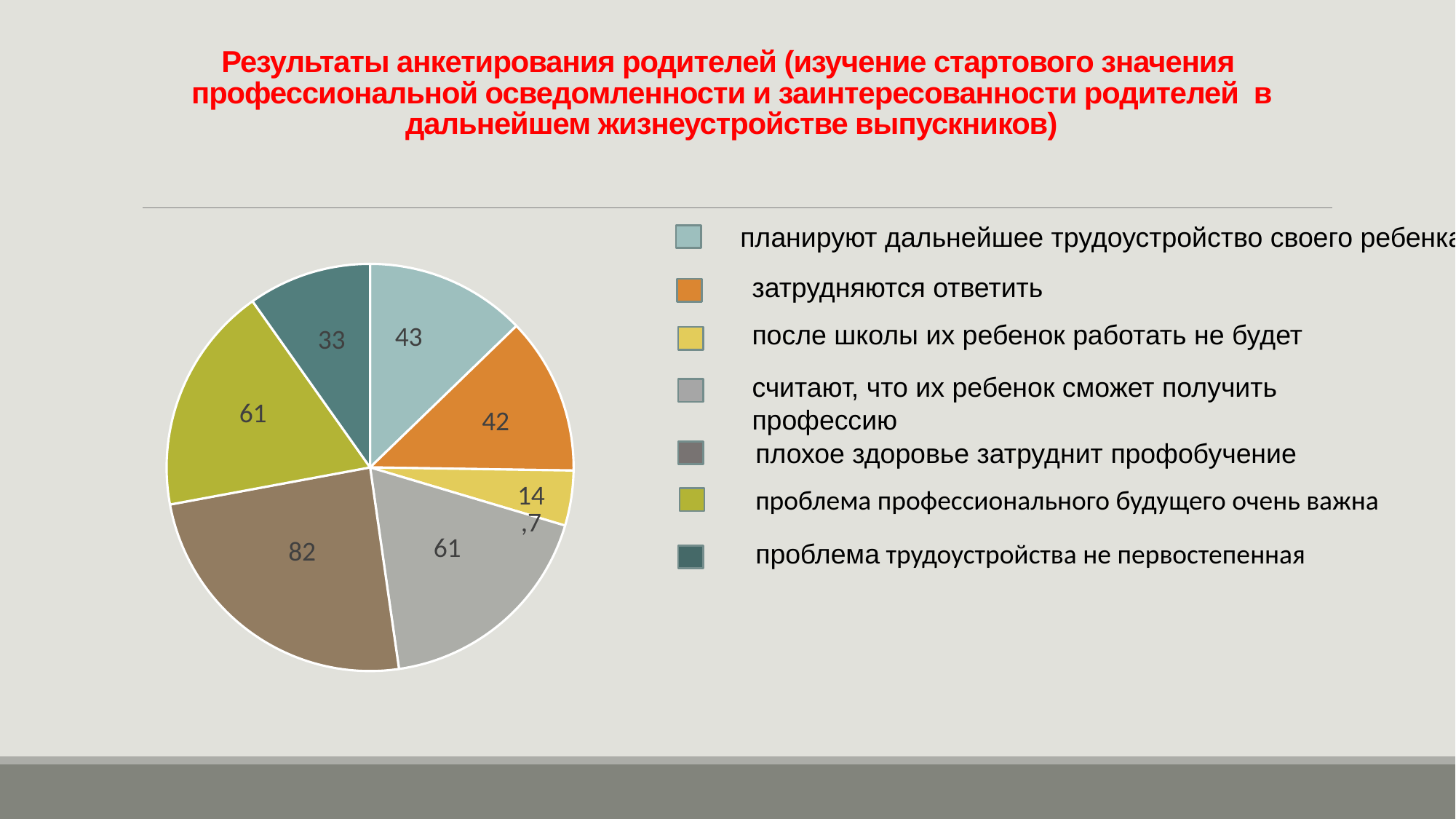

# Результаты анкетирования родителей (изучение стартового значения  профессиональной осведомленности и заинтересованности родителей  в дальнейшем жизнеустройстве выпускников)
планируют дальнейшее трудоустройство своего ребенка

### Chart

| Category | Столбец1 |
|---|---|
| Кв. 1 | 43.0 |
| Кв. 2 | 42.0 |
| Кв. 3 | 14.7 |
| Кв. 4 | 61.0 |
затрудняются ответить

после школы их ребенок работать не будет

считают, что их ребенок сможет получить профессию

плохое здоровье затруднит профобучение

проблема профессионального будущего очень важна

проблема трудоустройства не первостепенная